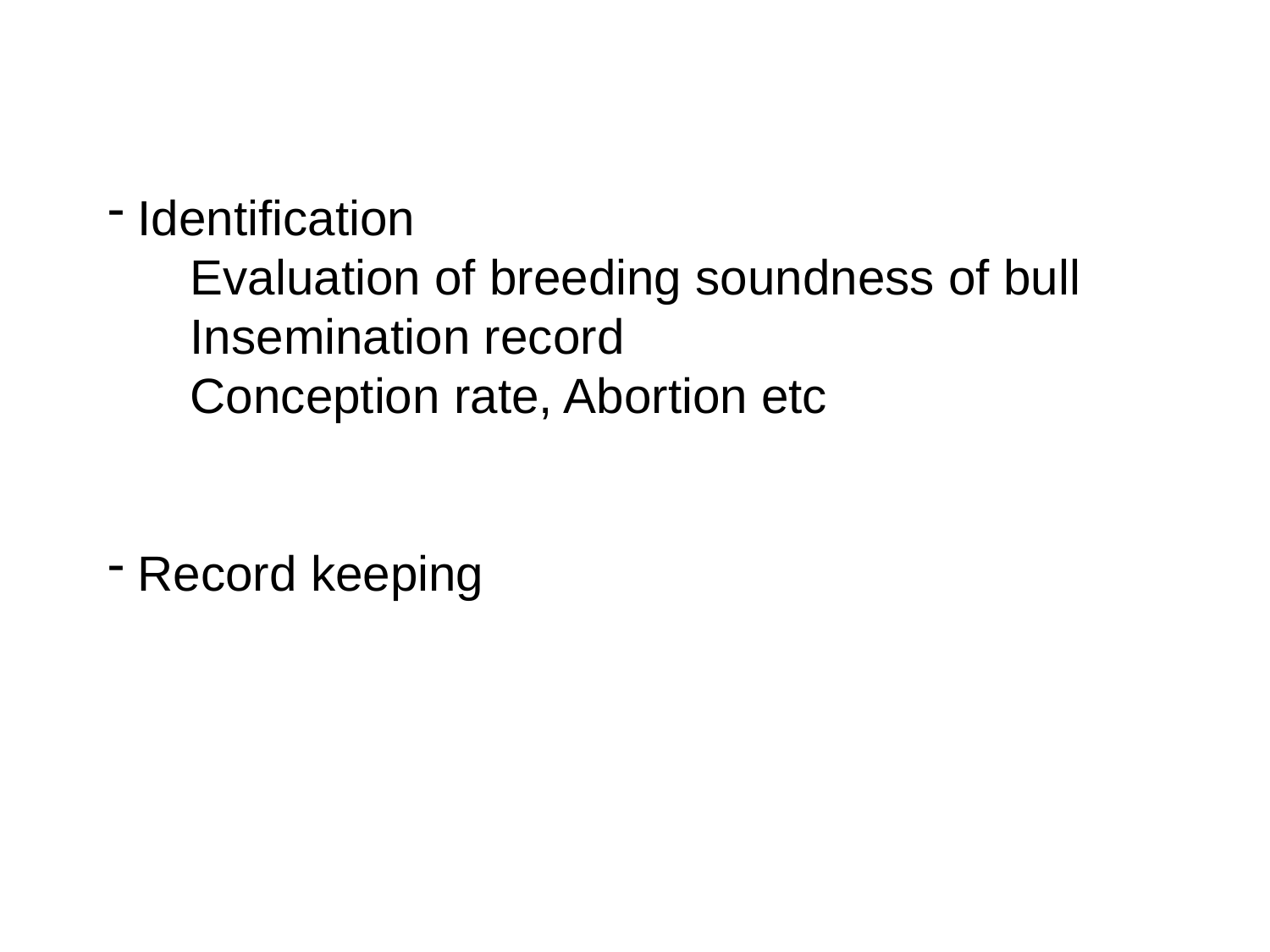

Identification
      Evaluation of breeding soundness of bull
      Insemination record
      Conception rate, Abortion etc

 Record keeping